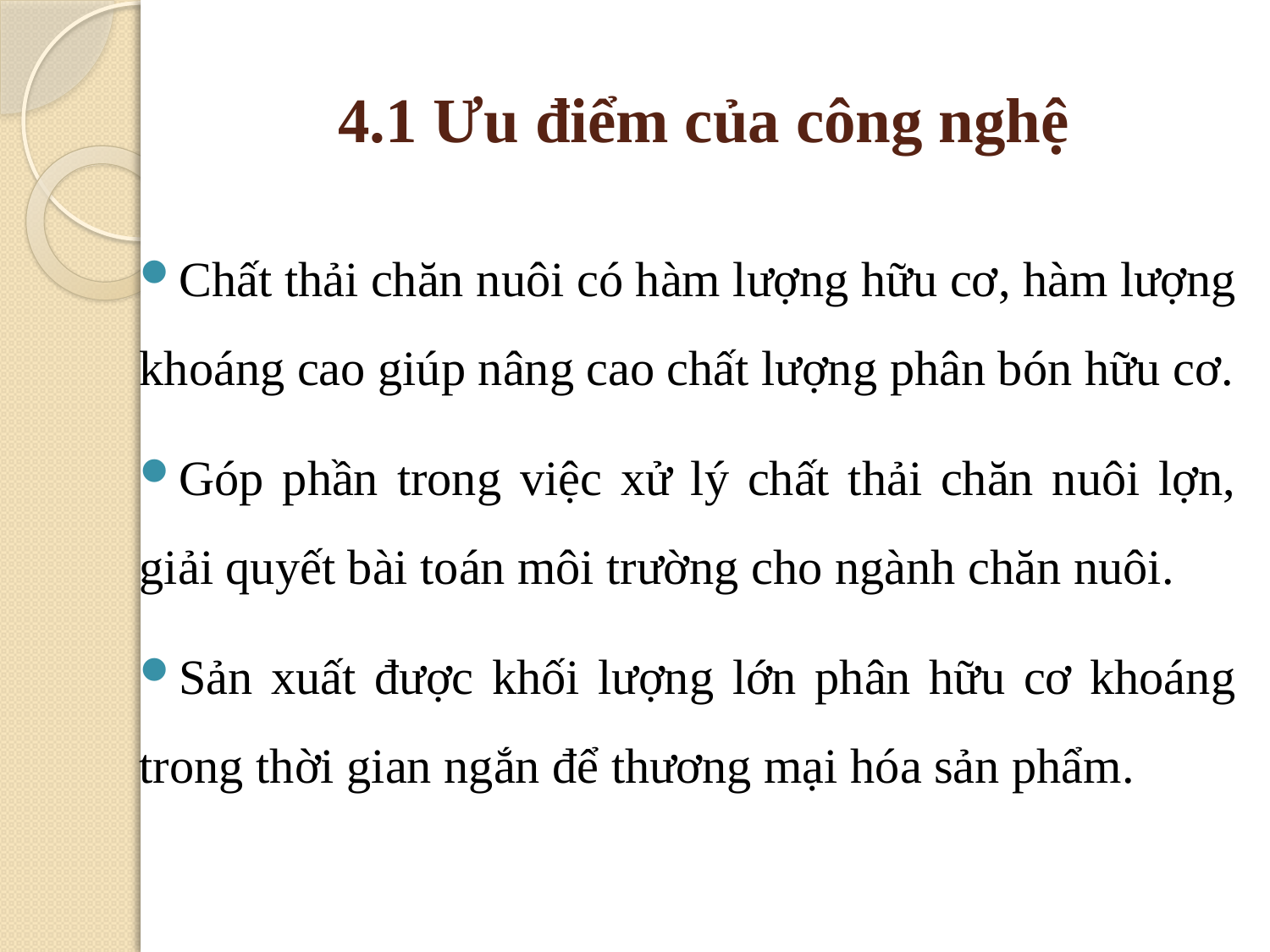

# 4.1 Ưu điểm của công nghệ
Chất thải chăn nuôi có hàm lượng hữu cơ, hàm lượng khoáng cao giúp nâng cao chất lượng phân bón hữu cơ.
Góp phần trong việc xử lý chất thải chăn nuôi lợn, giải quyết bài toán môi trường cho ngành chăn nuôi.
Sản xuất được khối lượng lớn phân hữu cơ khoáng trong thời gian ngắn để thương mại hóa sản phẩm.